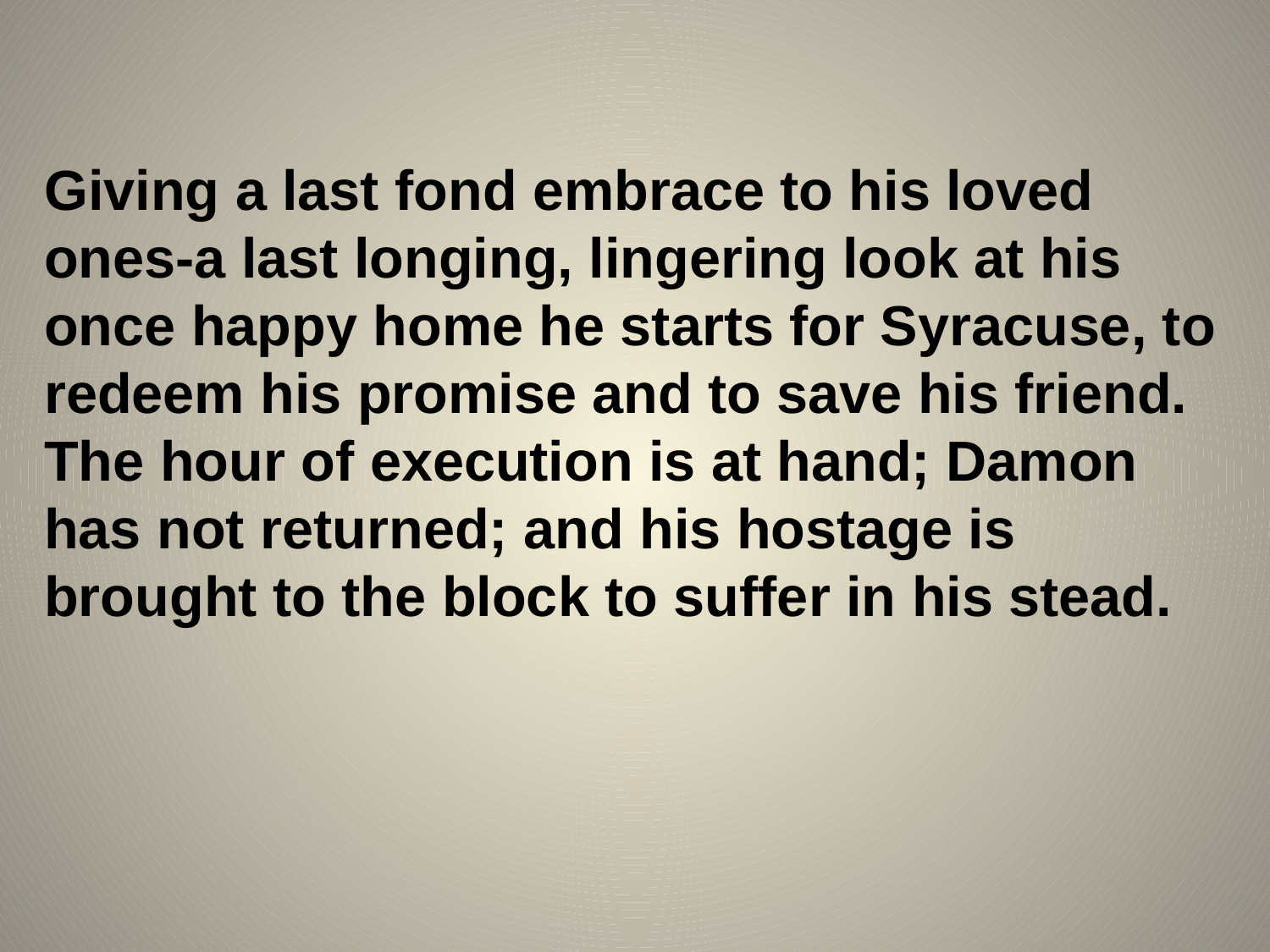

Giving a last fond embrace to his loved ones-a last longing, lingering look at his once happy home he starts for Syracuse, to redeem his promise and to save his friend.
The hour of execution is at hand; Damon has not returned; and his hostage is brought to the block to suffer in his stead.